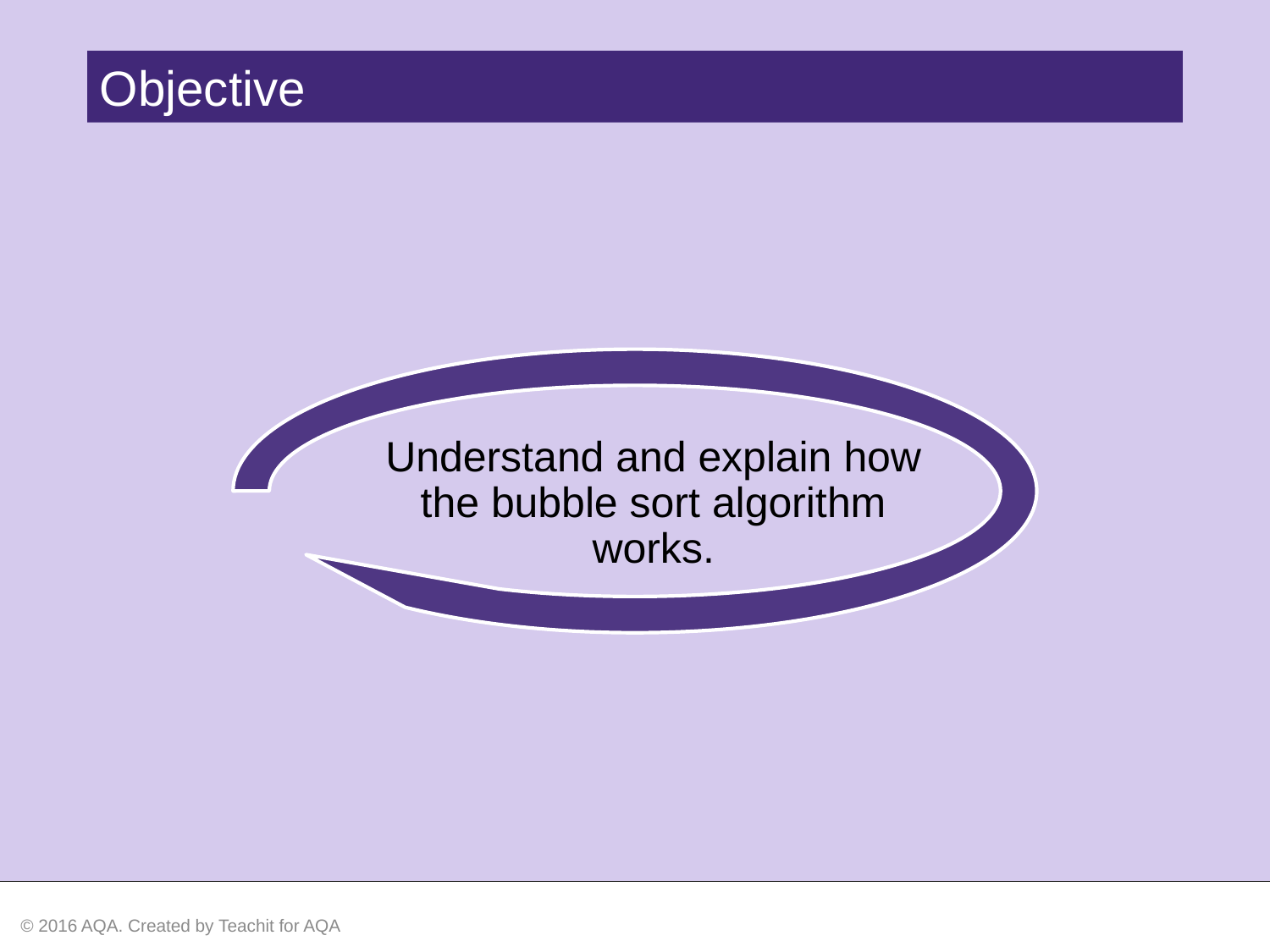

Objective
Understand and explain how the bubble sort algorithm works.